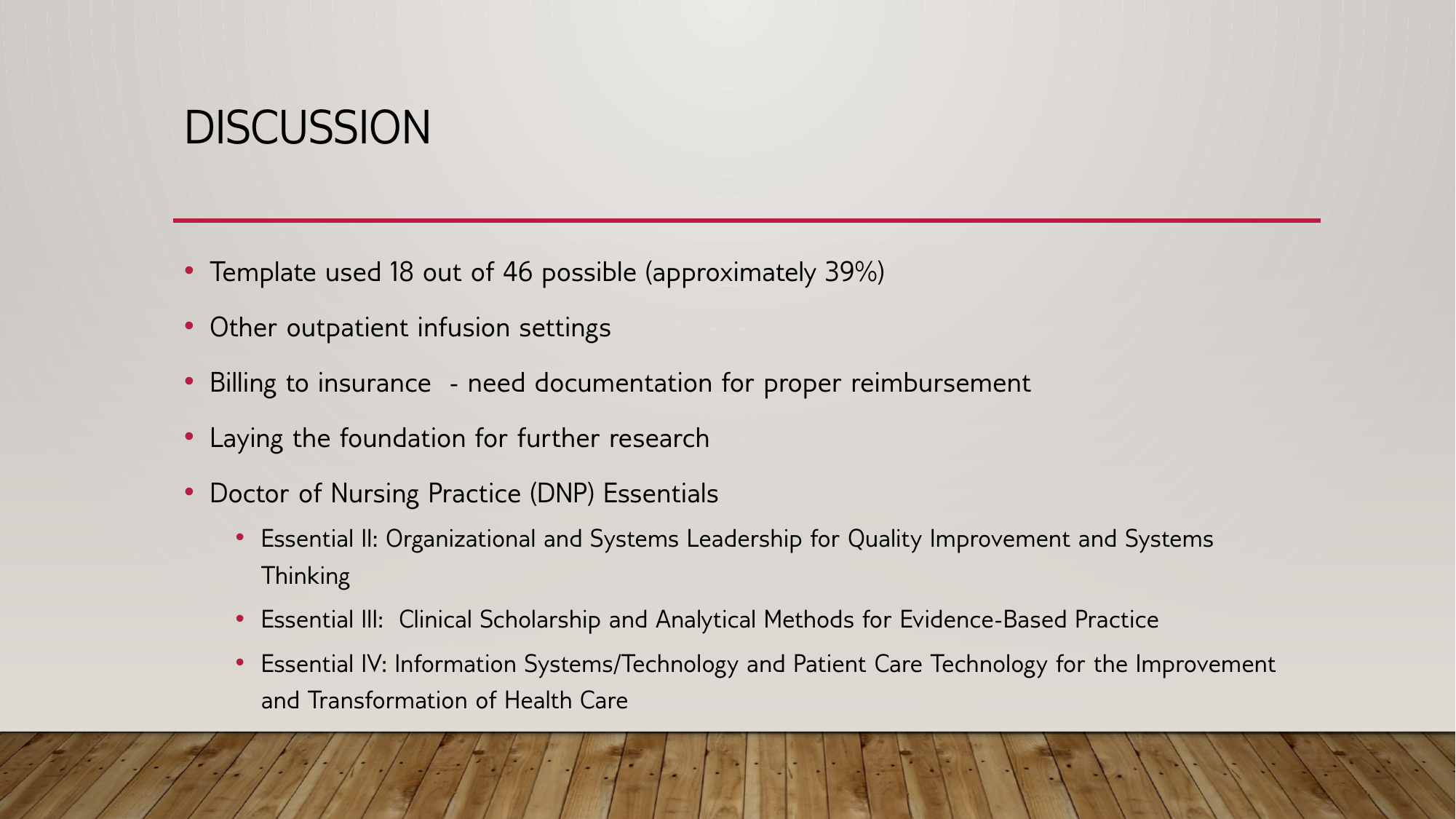

# discussion
Template used 18 out of 46 possible (approximately 39%)
Other outpatient infusion settings
Billing to insurance  - need documentation for proper reimbursement
Laying the foundation for further research
Doctor of Nursing Practice (DNP) Essentials
Essential II: Organizational and Systems Leadership for Quality Improvement and Systems Thinking
Essential III:  Clinical Scholarship and Analytical Methods for Evidence-Based Practice
Essential IV: Information Systems/Technology and Patient Care Technology for the Improvement and Transformation of Health Care